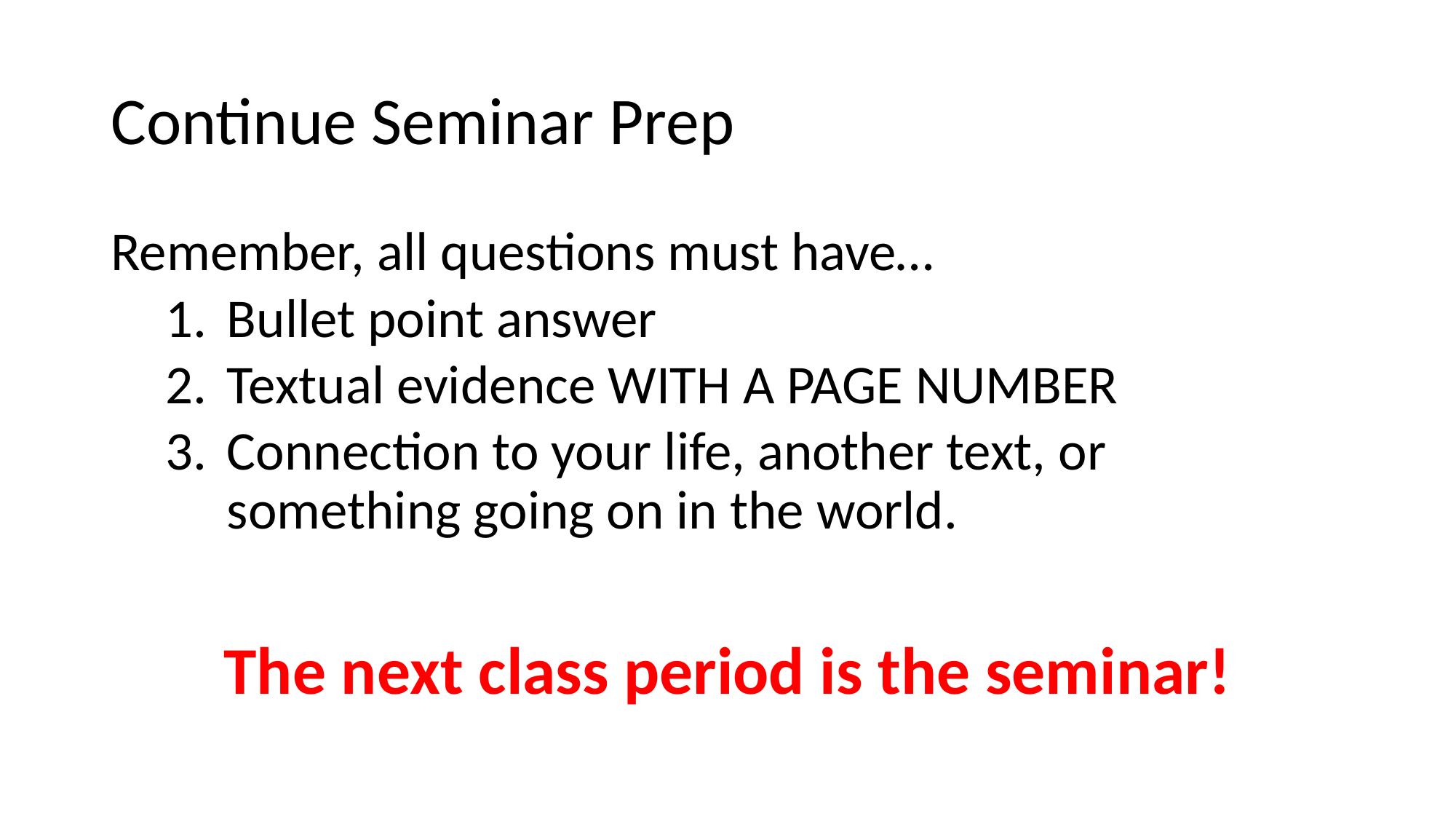

# Continue Seminar Prep
Remember, all questions must have…
Bullet point answer
Textual evidence WITH A PAGE NUMBER
Connection to your life, another text, or something going on in the world.

The next class period is the seminar!